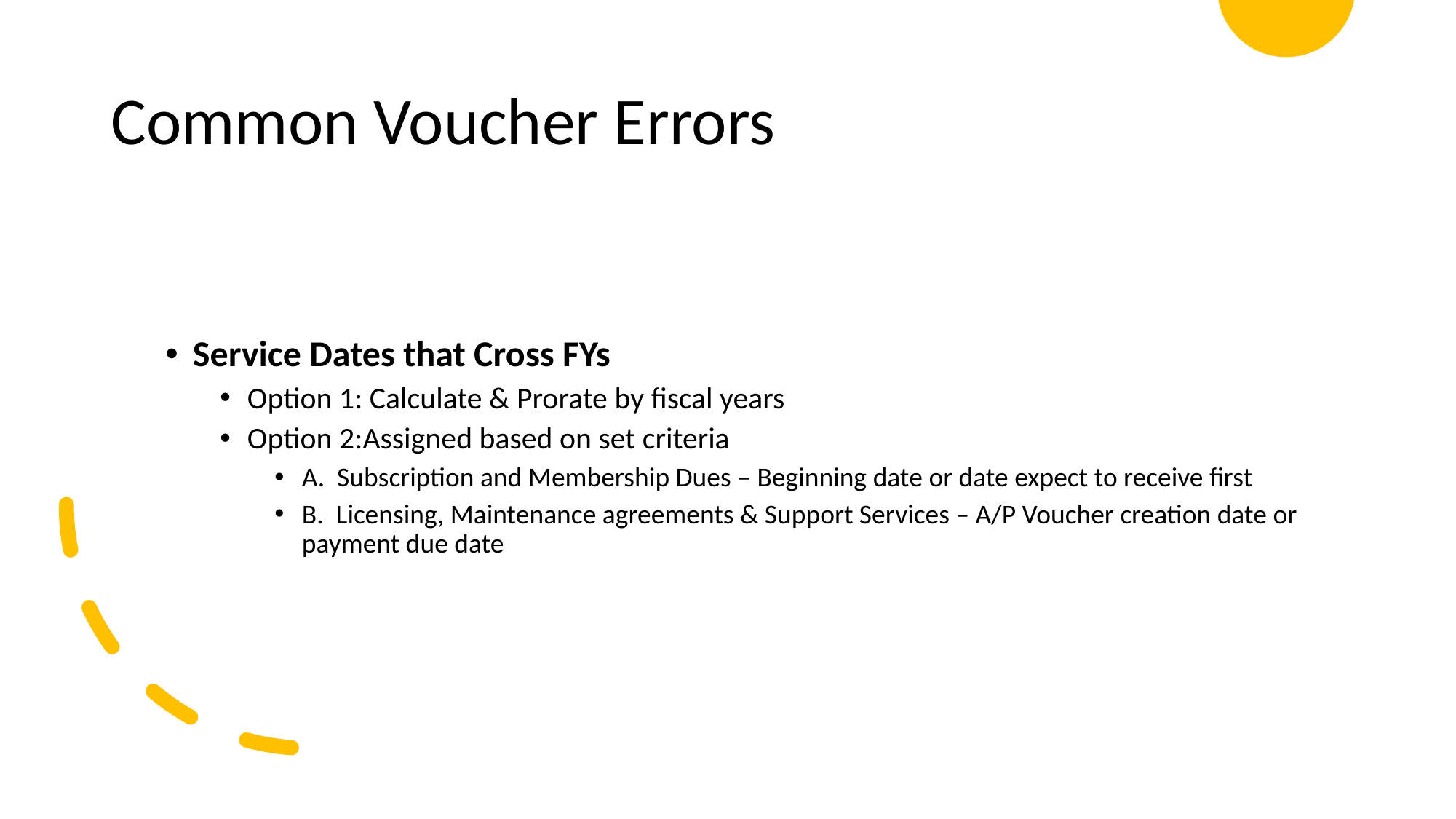

# Common Voucher Errors

Service Dates that Cross FYs
Option 1: Calculate & Prorate by fiscal years
Option 2:Assigned based on set criteria
A.  Subscription and Membership Dues – Beginning date or date expect to receive first
B.  Licensing, Maintenance agreements & Support Services – A/P Voucher creation date or payment due date